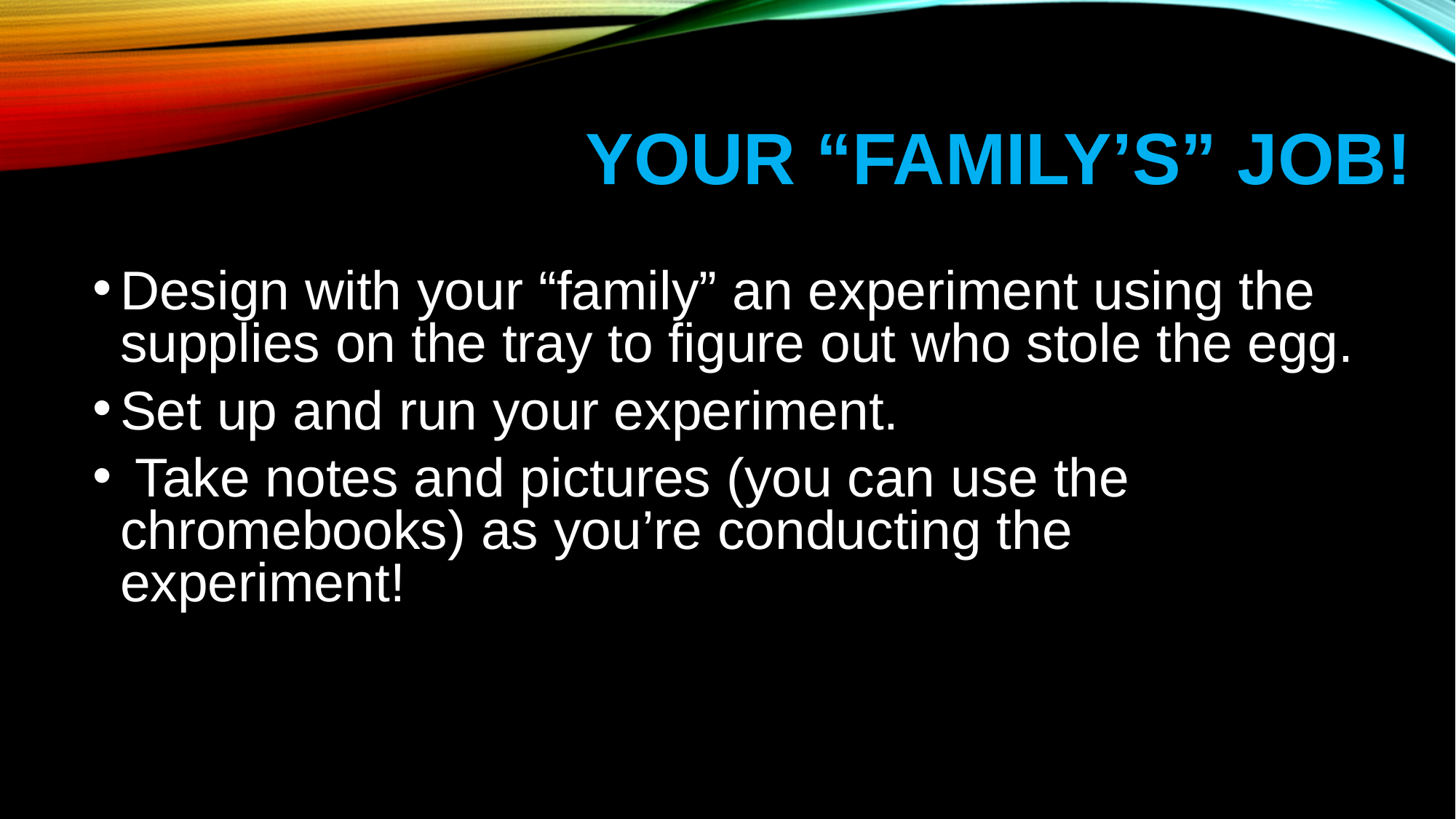

# YOUR “FAMILY’S” JOB!
Design with your “family” an experiment using the supplies on the tray to figure out who stole the egg.
Set up and run your experiment.
 Take notes and pictures (you can use the chromebooks) as you’re conducting the experiment!